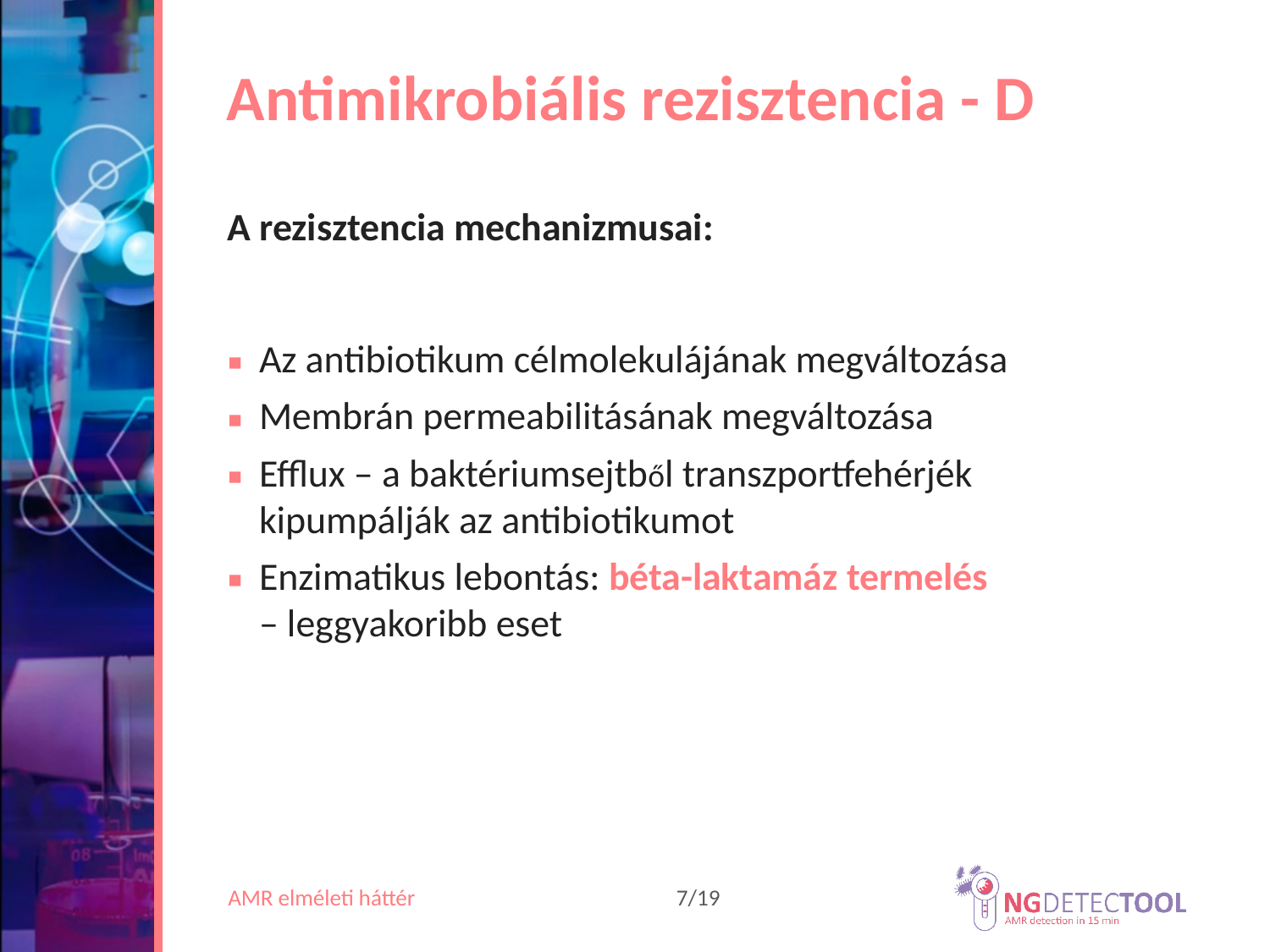

# Antimikrobiális rezisztencia - D
A rezisztencia mechanizmusai:

Az antibiotikum célmolekulájának megváltozása
Membrán permeabilitásának megváltozása
Efflux – a baktériumsejtből transzportfehérjék kipumpálják az antibiotikumot
Enzimatikus lebontás: béta-laktamáz termelés
– leggyakoribb eset